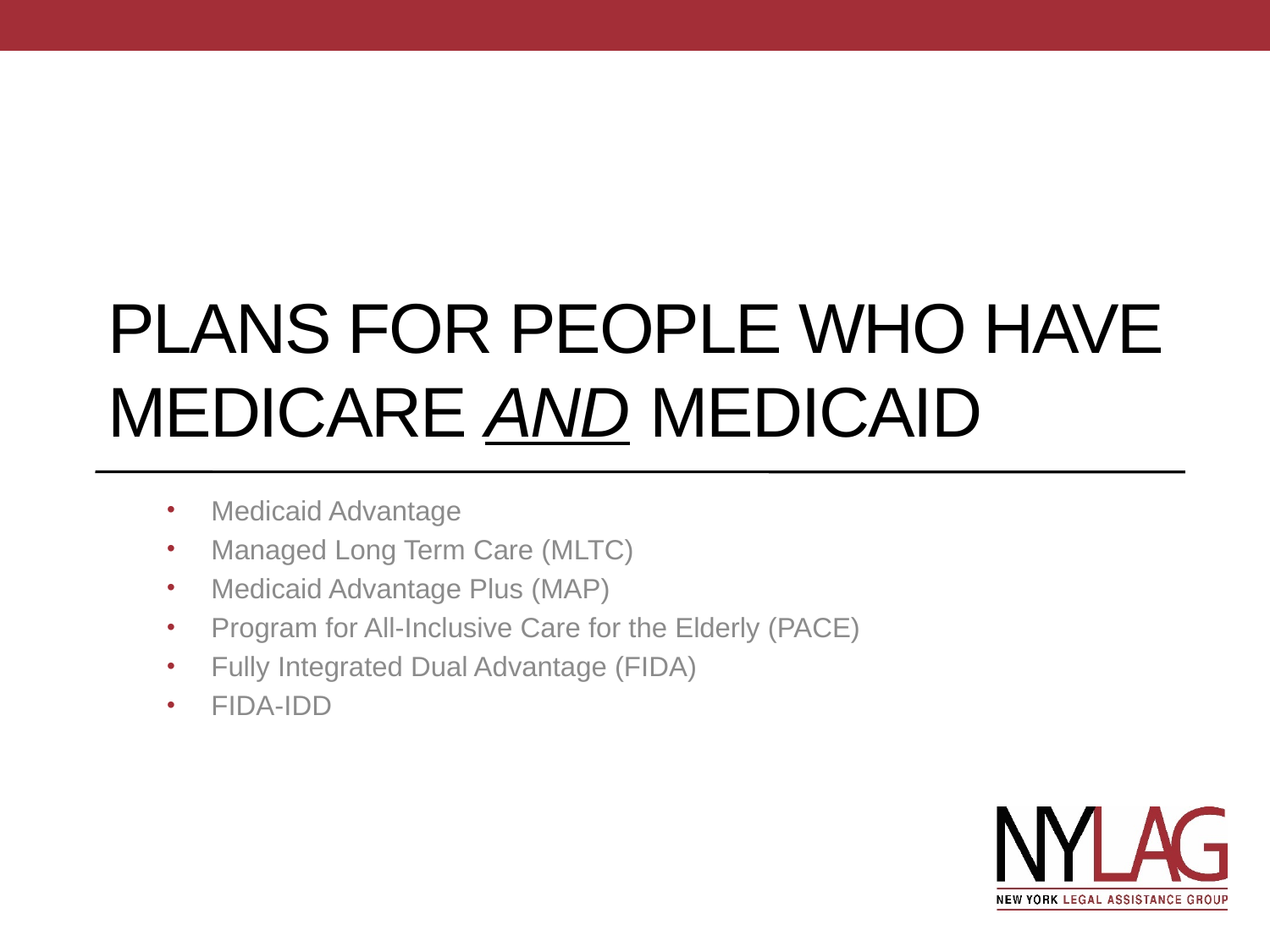

# Plans for PEOPLE WHO HAVE MEDICARE AND MEDICAID
Medicaid Advantage
Managed Long Term Care (MLTC)
Medicaid Advantage Plus (MAP)
Program for All-Inclusive Care for the Elderly (PACE)
Fully Integrated Dual Advantage (FIDA)
FIDA-IDD